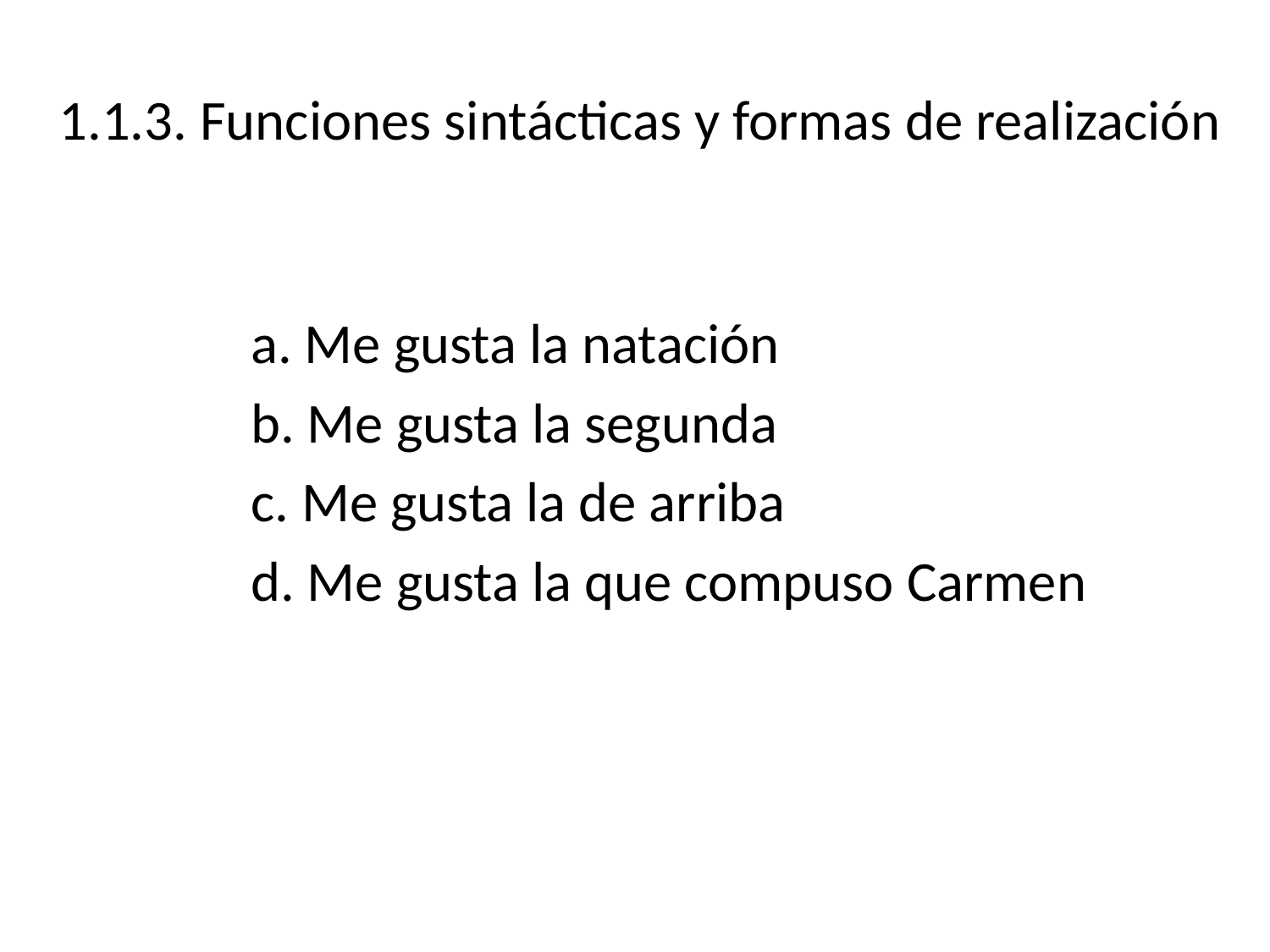

# 1.1.3. Funciones sintácticas y formas de realización

		a. Me gusta la natación
		b. Me gusta la segunda
		c. Me gusta la de arriba
		d. Me gusta la que compuso Carmen